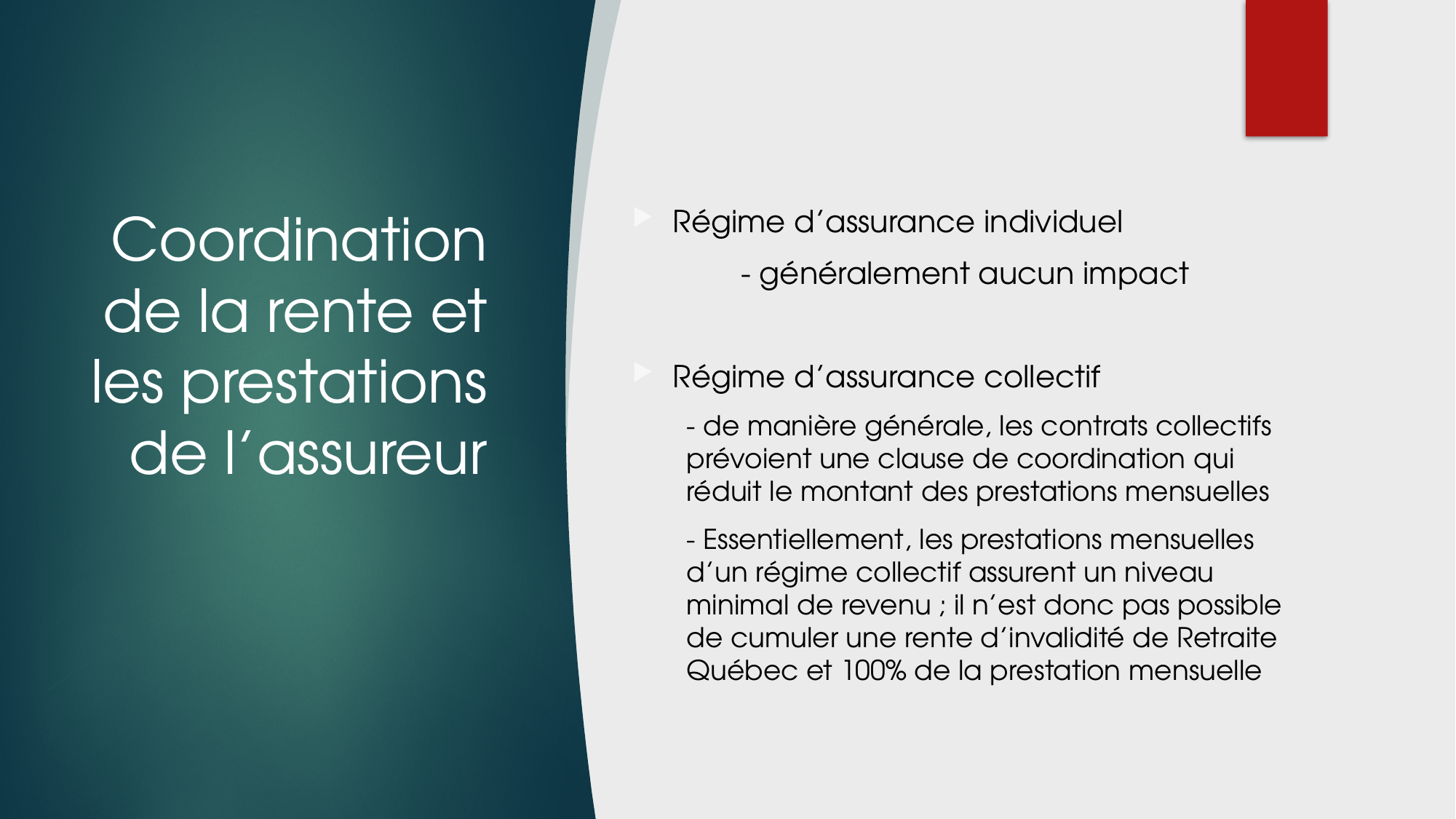

# Coordination de la rente et les prestations de l’assureur
Régime d’assurance individuel
	- généralement aucun impact

Régime d’assurance collectif
- de manière générale, les contrats collectifs prévoient une clause de coordination qui réduit le montant des prestations mensuelles
- Essentiellement, les prestations mensuelles d’un régime collectif assurent un niveau minimal de revenu ; il n’est donc pas possible de cumuler une rente d’invalidité de Retraite Québec et 100% de la prestation mensuelle